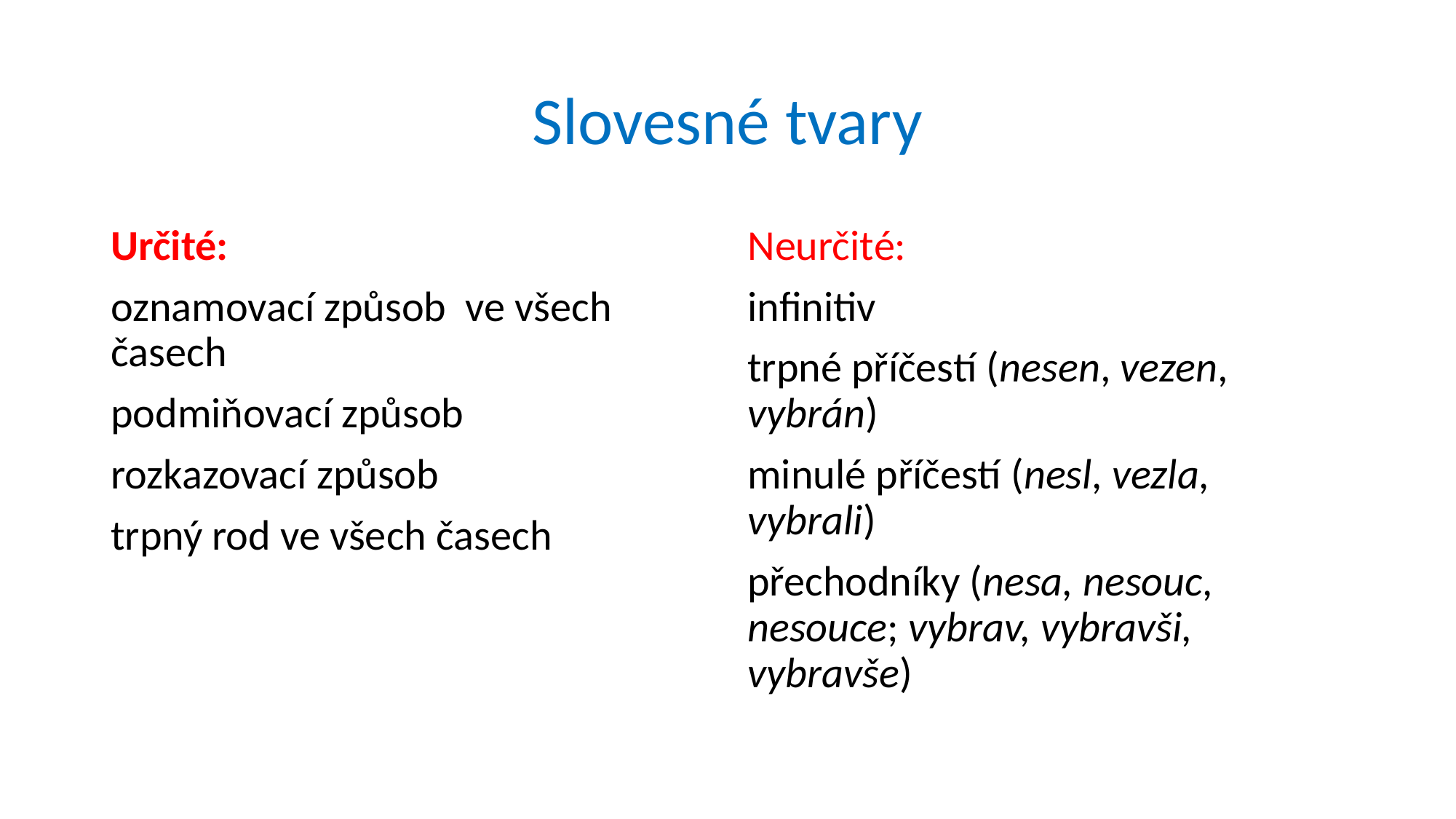

# Slovesné tvary
Určité:
oznamovací způsob  ve všech časech
podmiňovací způsob
rozkazovací způsob
trpný rod ve všech časech

Neurčité:
infinitiv
trpné příčestí (nesen, vezen, vybrán)
minulé příčestí (nesl, vezla, vybrali)
přechodníky (nesa, nesouc, nesouce; vybrav, vybravši, vybravše)